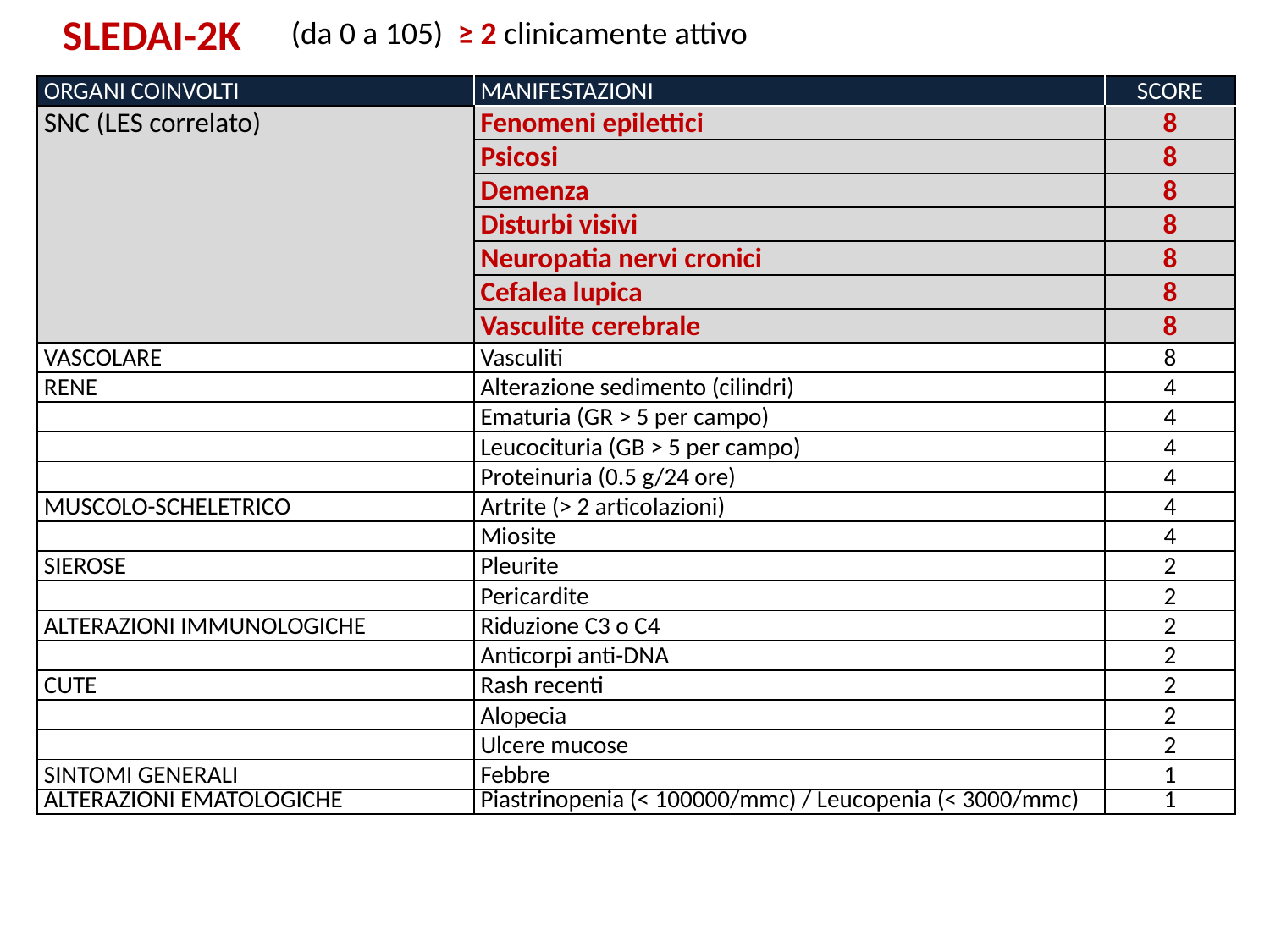

SLEDAI-2K
(da 0 a 105)  ≥ 2 clinicamente attivo
| ORGANI COINVOLTI | MANIFESTAZIONI | SCORE |
| --- | --- | --- |
| SNC (LES correlato) | Fenomeni epilettici | 8 |
|  | Psicosi | 8 |
|  | Demenza | 8 |
|  | Disturbi visivi | 8 |
|  | Neuropatia nervi cronici | 8 |
|  | Cefalea lupica | 8 |
|  | Vasculite cerebrale | 8 |
| VASCOLARE | Vasculiti | 8 |
| RENE | Alterazione sedimento (cilindri) | 4 |
|  | Ematuria (GR > 5 per campo) | 4 |
|  | Leucocituria (GB > 5 per campo) | 4 |
|  | Proteinuria (0.5 g/24 ore) | 4 |
| MUSCOLO-SCHELETRICO | Artrite (> 2 articolazioni) | 4 |
|  | Miosite | 4 |
| SIEROSE | Pleurite | 2 |
|  | Pericardite | 2 |
| ALTERAZIONI IMMUNOLOGICHE | Riduzione C3 o C4 | 2 |
|  | Anticorpi anti-DNA | 2 |
| CUTE | Rash recenti | 2 |
|  | Alopecia | 2 |
|  | Ulcere mucose | 2 |
| SINTOMI GENERALI | Febbre | 1 |
| ALTERAZIONI EMATOLOGICHE | Piastrinopenia (< 100000/mmc) / Leucopenia (< 3000/mmc) | 1 |